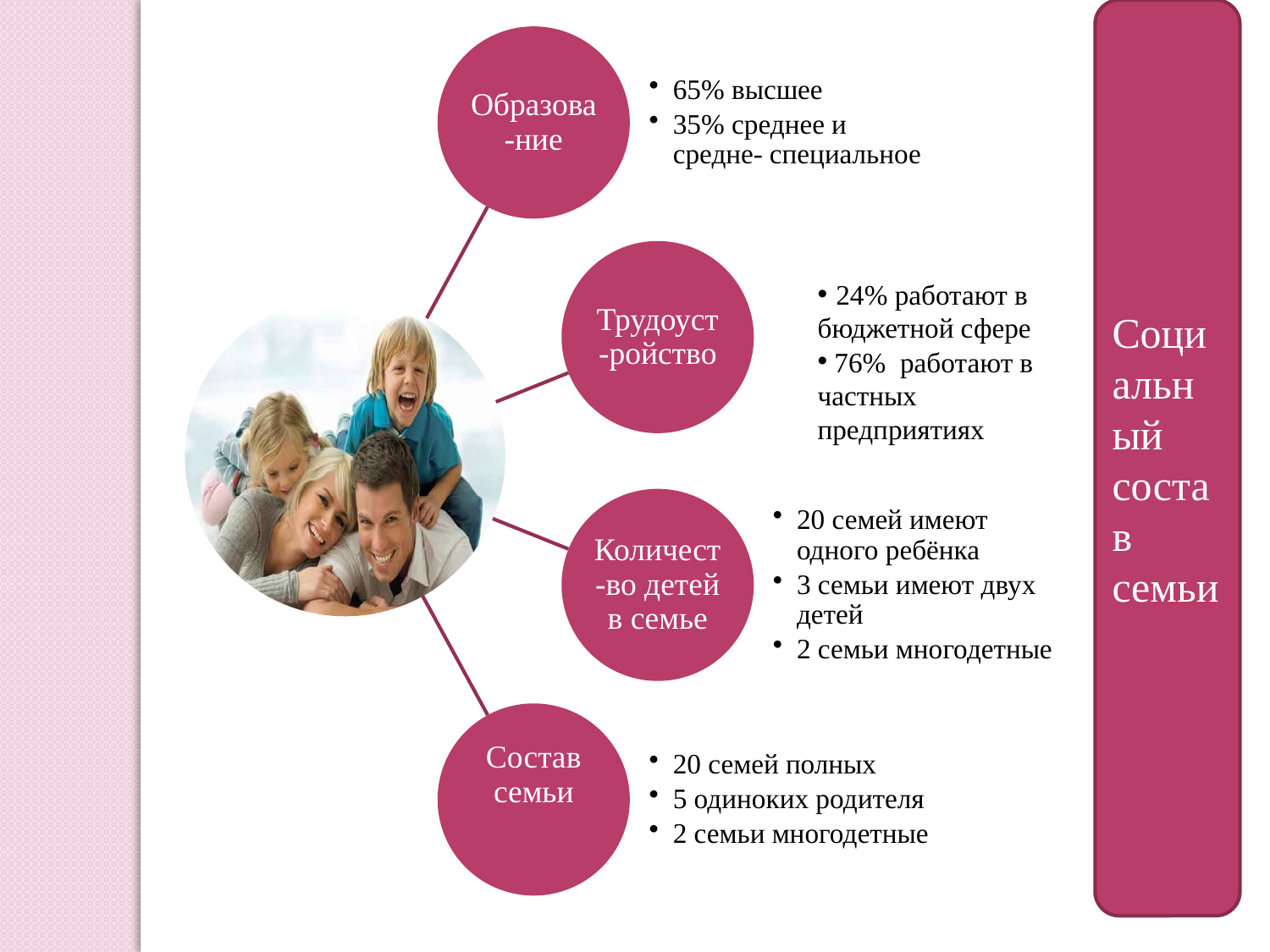

Социальный состав семьи
Образова-ние
65% высшее
35% среднее и средне- специальное
Трудоуст-ройство
Количест-во детей в семье
20 семей имеют одного ребёнка
3 семьи имеют двух детей
2 семьи многодетные
Состав семьи

20 семей полных
5 одиноких родителя
2 семьи многодетные
 24% работают в бюджетной сфере
 76%  работают в частных предприятиях